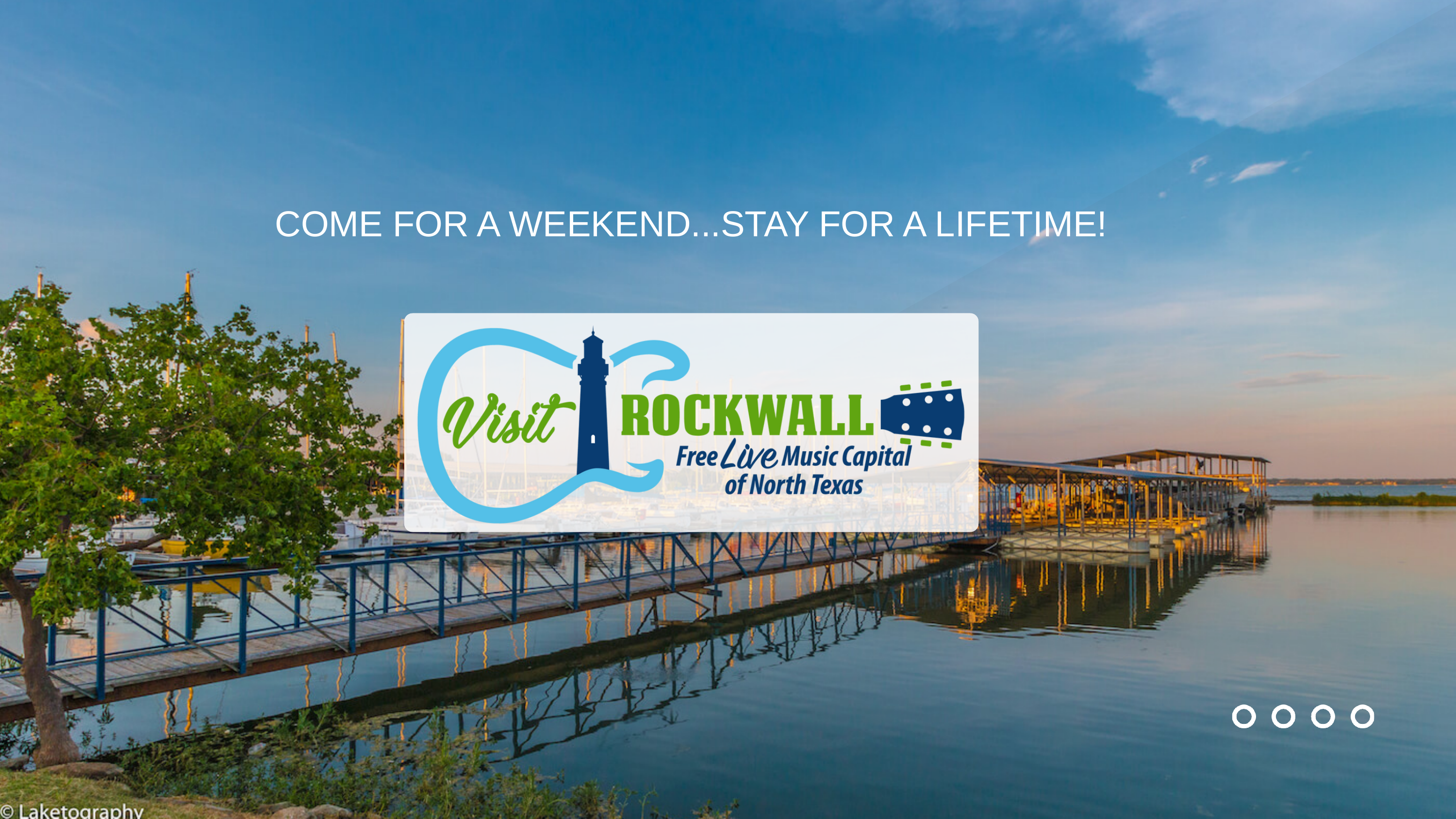

COME FOR A WEEKEND...STAY FOR A LIFETIME!